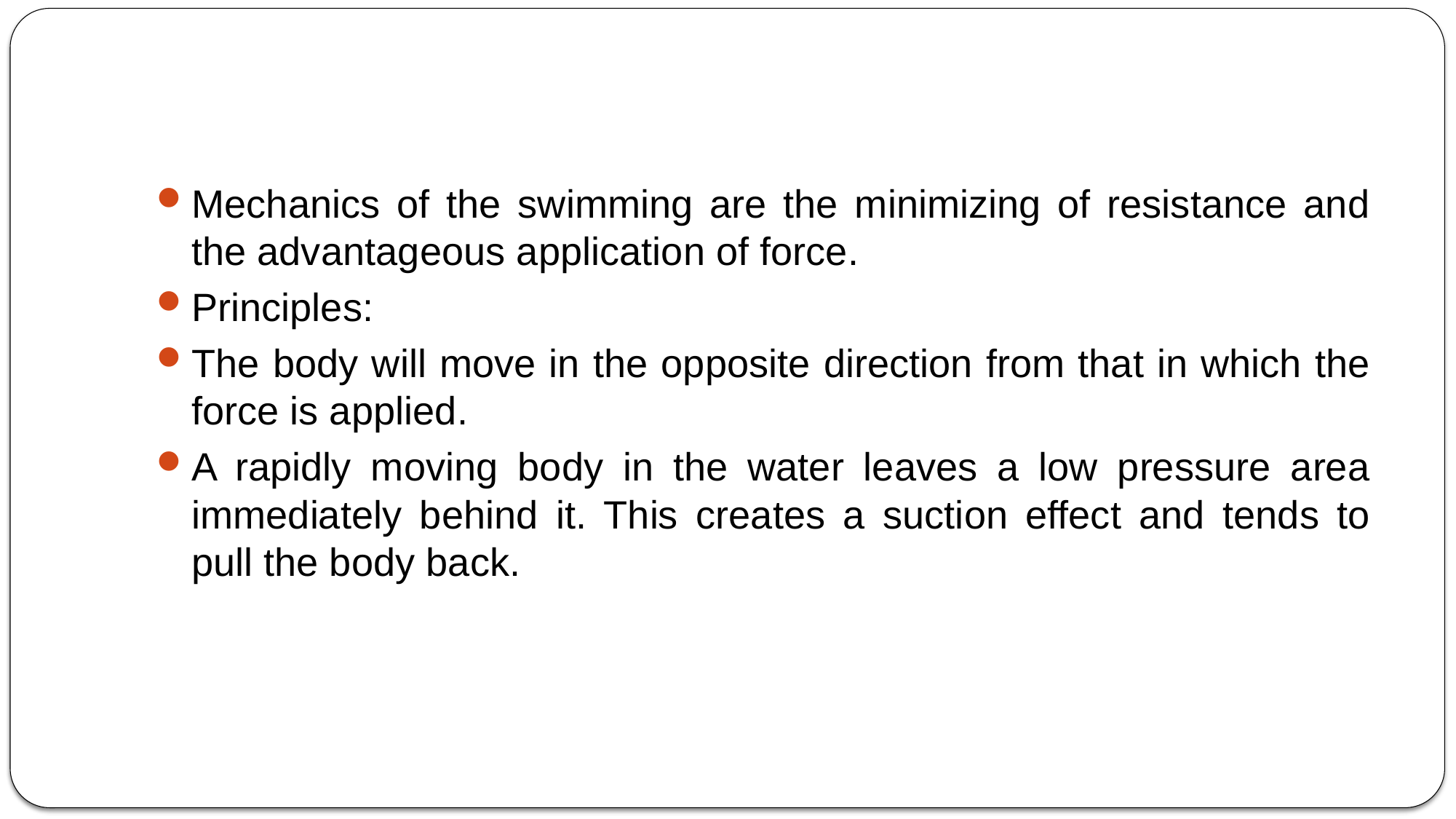

#
Mechanics of the swimming are the minimizing of resistance and the advantageous application of force.
Principles:
The body will move in the opposite direction from that in which the force is applied.
A rapidly moving body in the water leaves a low pressure area immediately behind it. This creates a suction effect and tends to pull the body back.